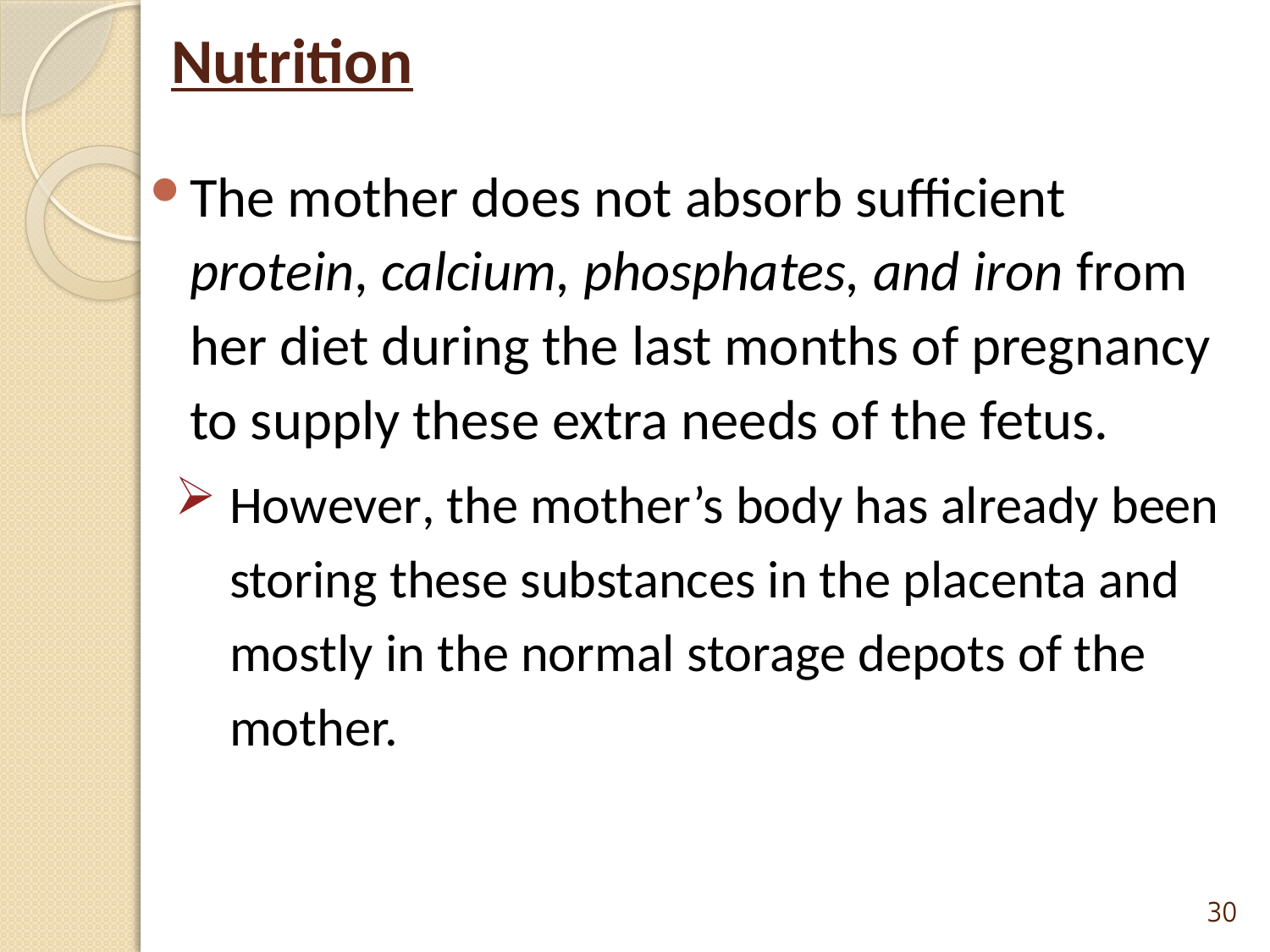

# Nutrition
The mother does not absorb sufficient protein, calcium, phosphates, and iron from her diet during the last months of pregnancy to supply these extra needs of the fetus.
However, the mother’s body has already been storing these substances in the placenta and mostly in the normal storage depots of the mother.
30